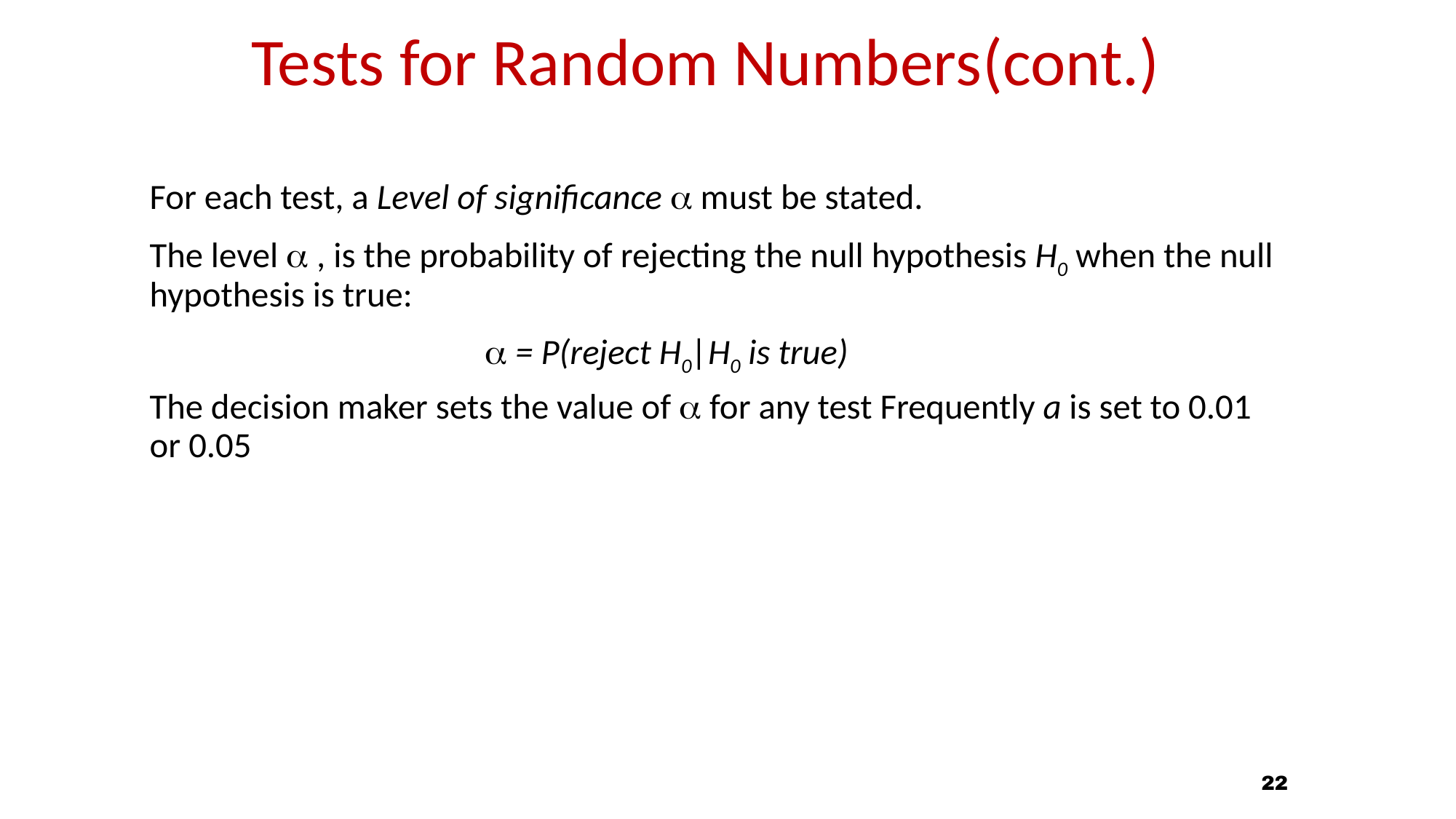

Tests for Random Numbers(cont.)
For each test, a Level of significance α must be stated.
The level α , is the probability of rejecting the null hypothesis H0 when the null hypothesis is true:
  			 α = P(reject H0|H0 is true)
The decision maker sets the value of α for any test Frequently a is set to 0.01 or 0.05
22